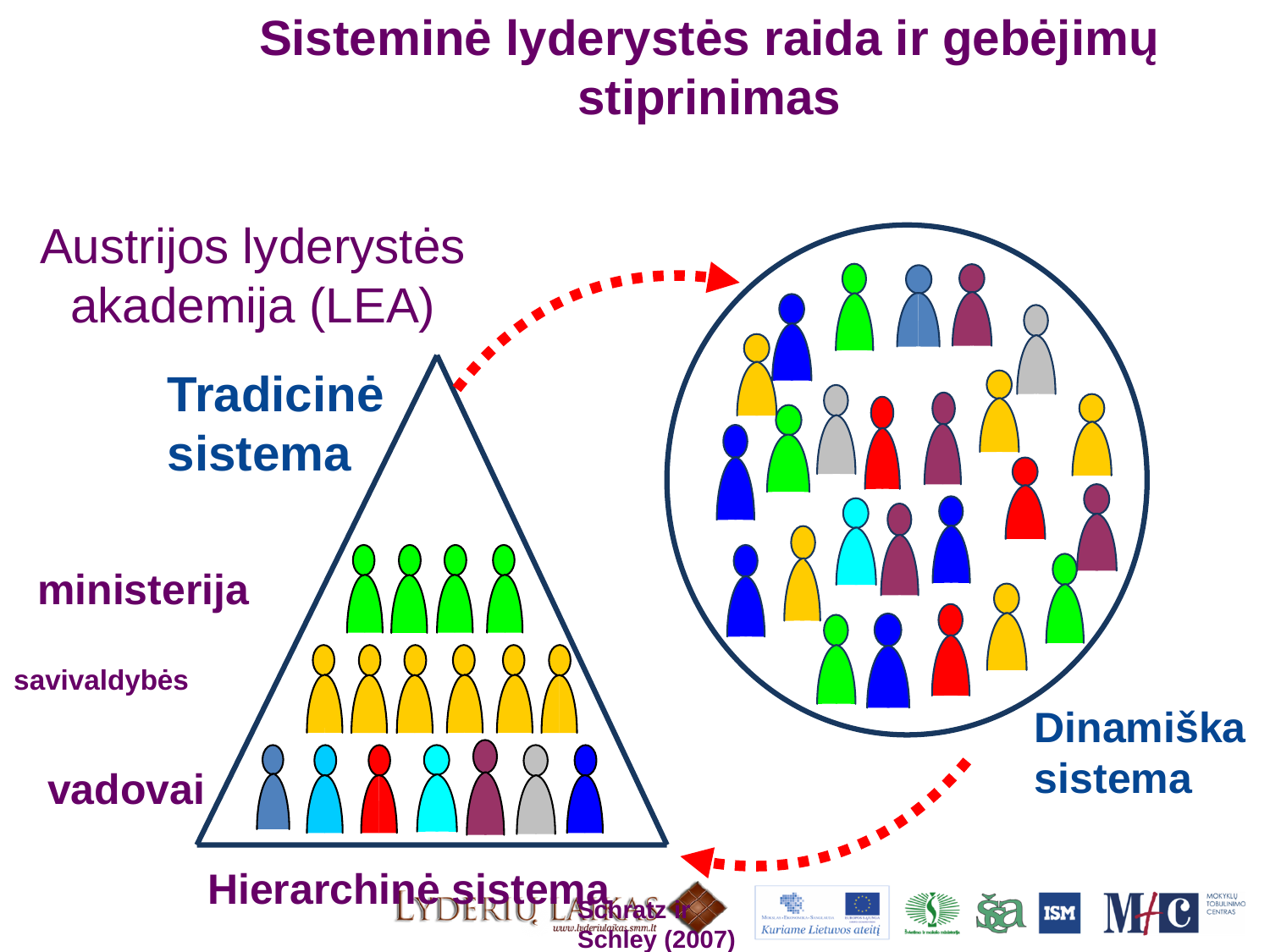

Sisteminė lyderystės raida ir gebėjimų stiprinimas
Austrijos lyderystės akademija (LEA)

Tradicinė sistema

ministerija

savivaldybės
Dinamiškasistema

vadovai

Hierarchinė sistema
Schratz ir Schley (2007)